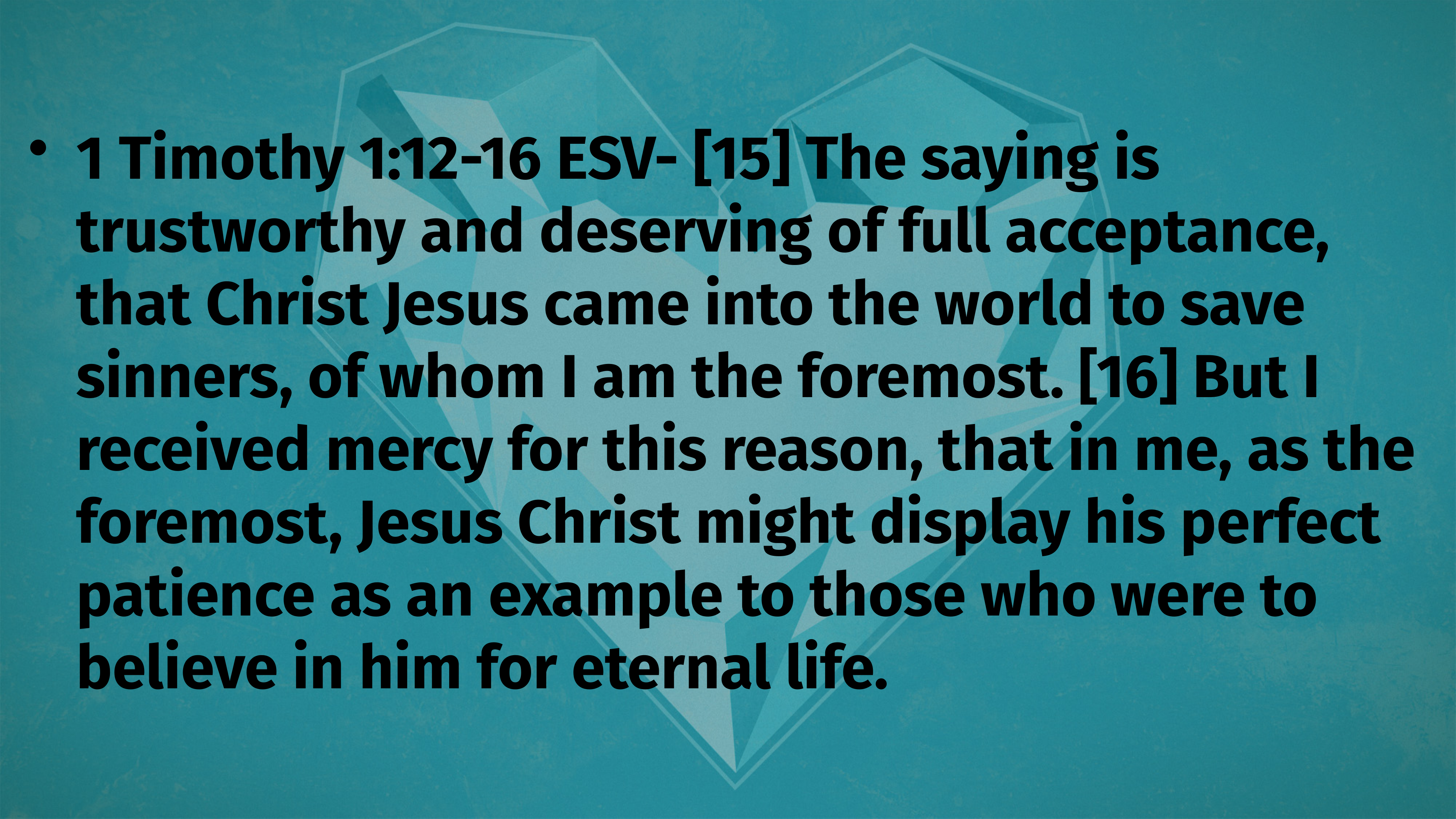

1 Timothy 1:12-16 ESV- [15] The saying is trustworthy and deserving of full acceptance, that Christ Jesus came into the world to save sinners, of whom I am the foremost. [16] But I received mercy for this reason, that in me, as the foremost, Jesus Christ might display his perfect patience as an example to those who were to believe in him for eternal life.